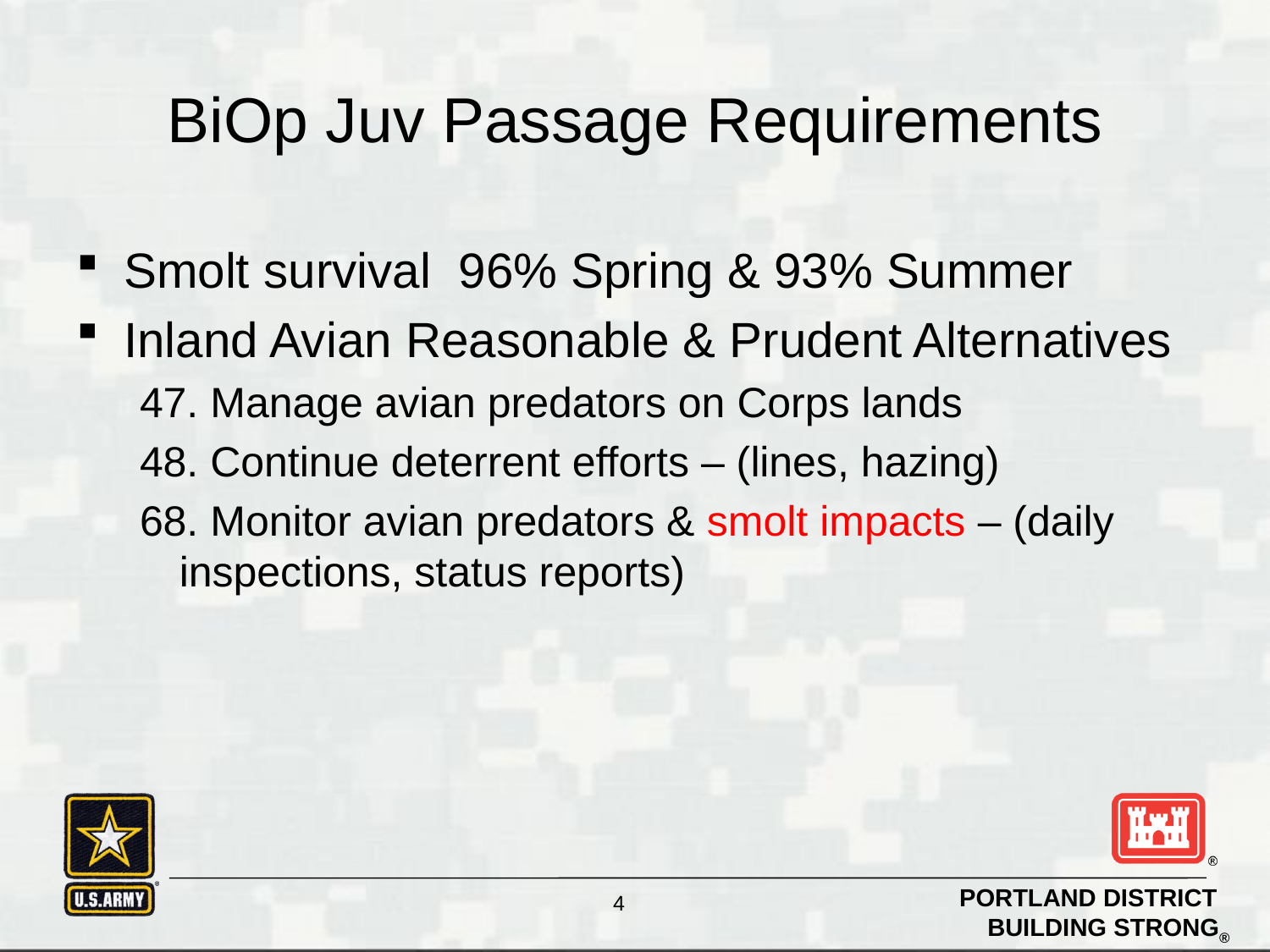

# BiOp Juv Passage Requirements
Smolt survival  96% Spring & 93% Summer
Inland Avian Reasonable & Prudent Alternatives
47. Manage avian predators on Corps lands
48. Continue deterrent efforts – (lines, hazing)
68. Monitor avian predators & smolt impacts – (daily inspections, status reports)